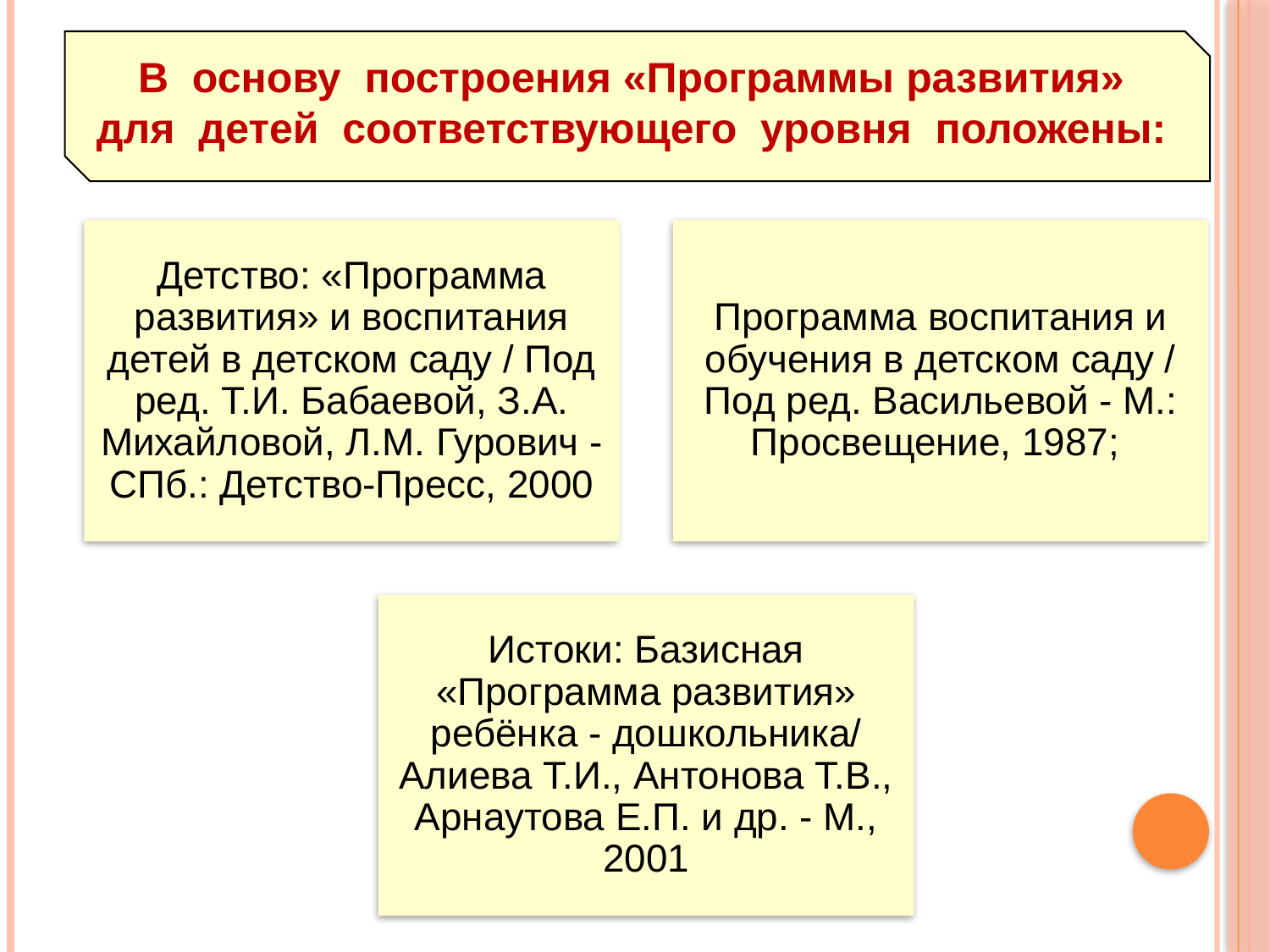

В  основу  построения «Программы развития»
для  детей  соответствующего  уровня  положены:

Детство: «Программа развития» и воспитания детей в детском саду / Под ред. Т.И. Бабаевой, З.А. Михайловой, Л.М. Гурович - СПб.: Детство-Пресс, 2000
Программа воспитания и обучения в детском саду / Под ред. Васильевой - М.: Просвещение, 1987;
Истоки: Базисная «Программа развития» ребёнка - дошкольника/ Алиева Т.И., Антонова Т.В., Арнаутова Е.П. и др. - М., 2001